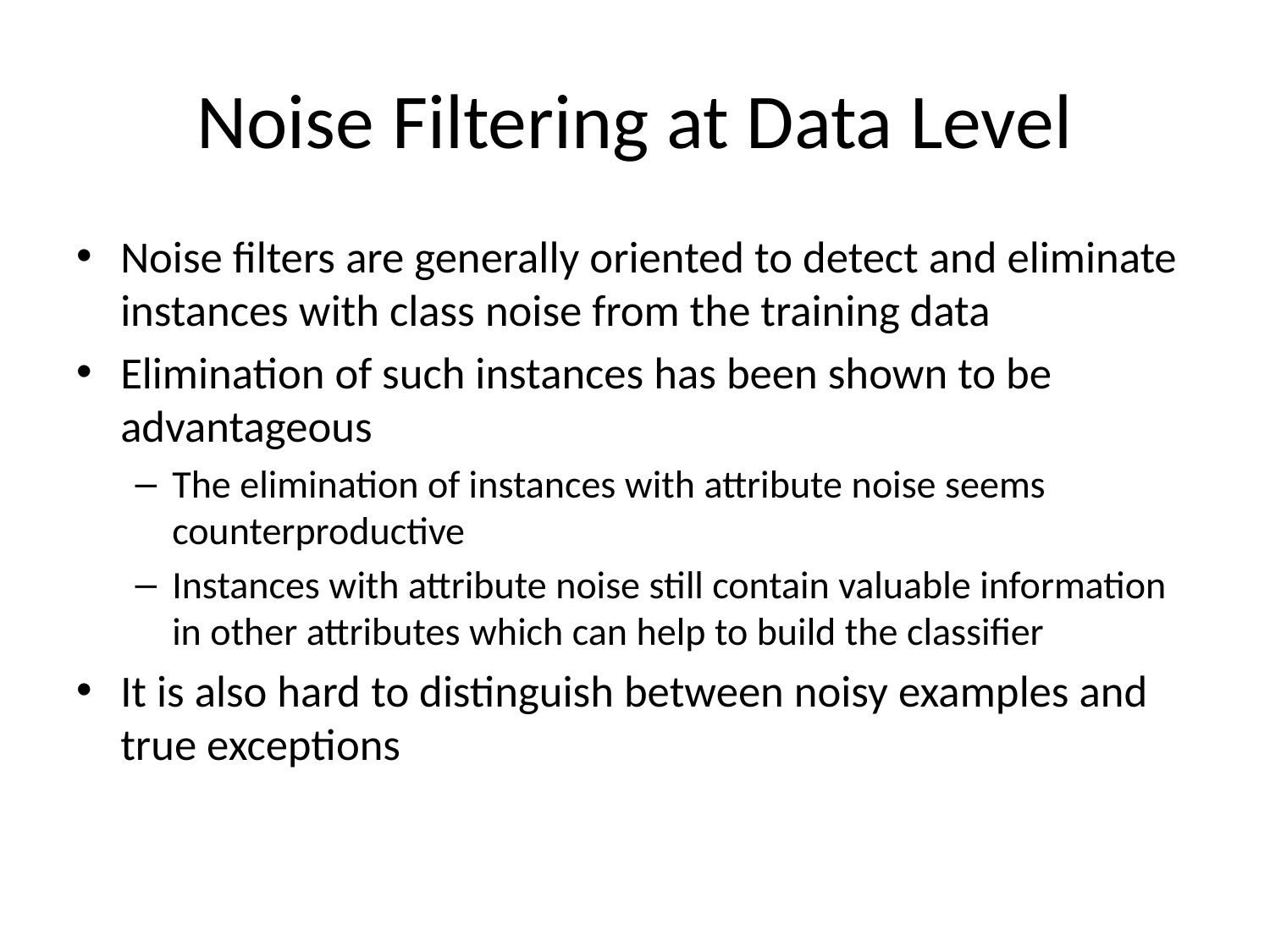

# Noise Filtering at Data Level
Noise filters are generally oriented to detect and eliminate instances with class noise from the training data
Elimination of such instances has been shown to be advantageous
The elimination of instances with attribute noise seems counterproductive
Instances with attribute noise still contain valuable information in other attributes which can help to build the classifier
It is also hard to distinguish between noisy examples and true exceptions